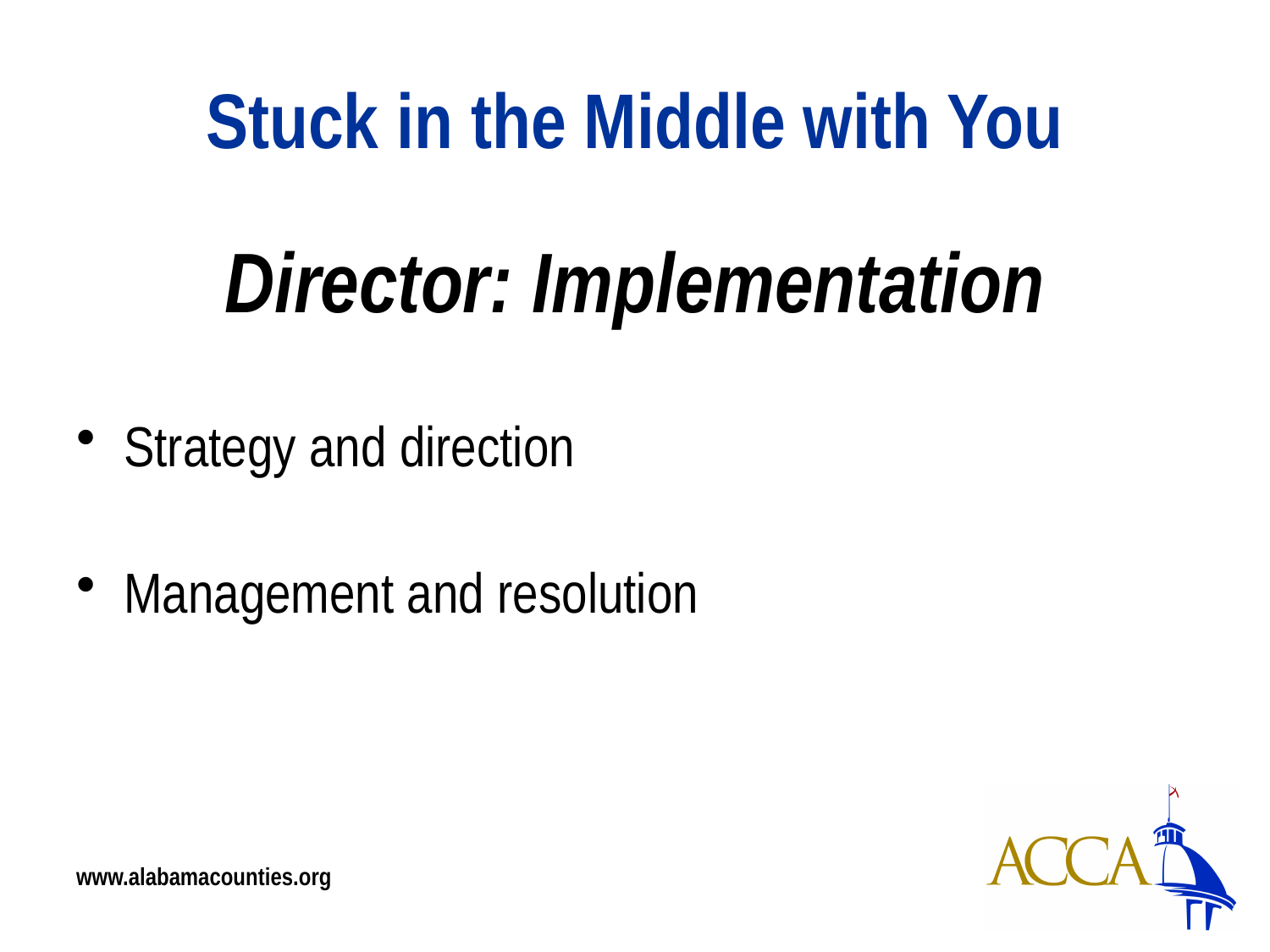

# Stuck in the Middle with You
Director: Implementation

Strategy and direction
Management and resolution

www.alabamacounties.org